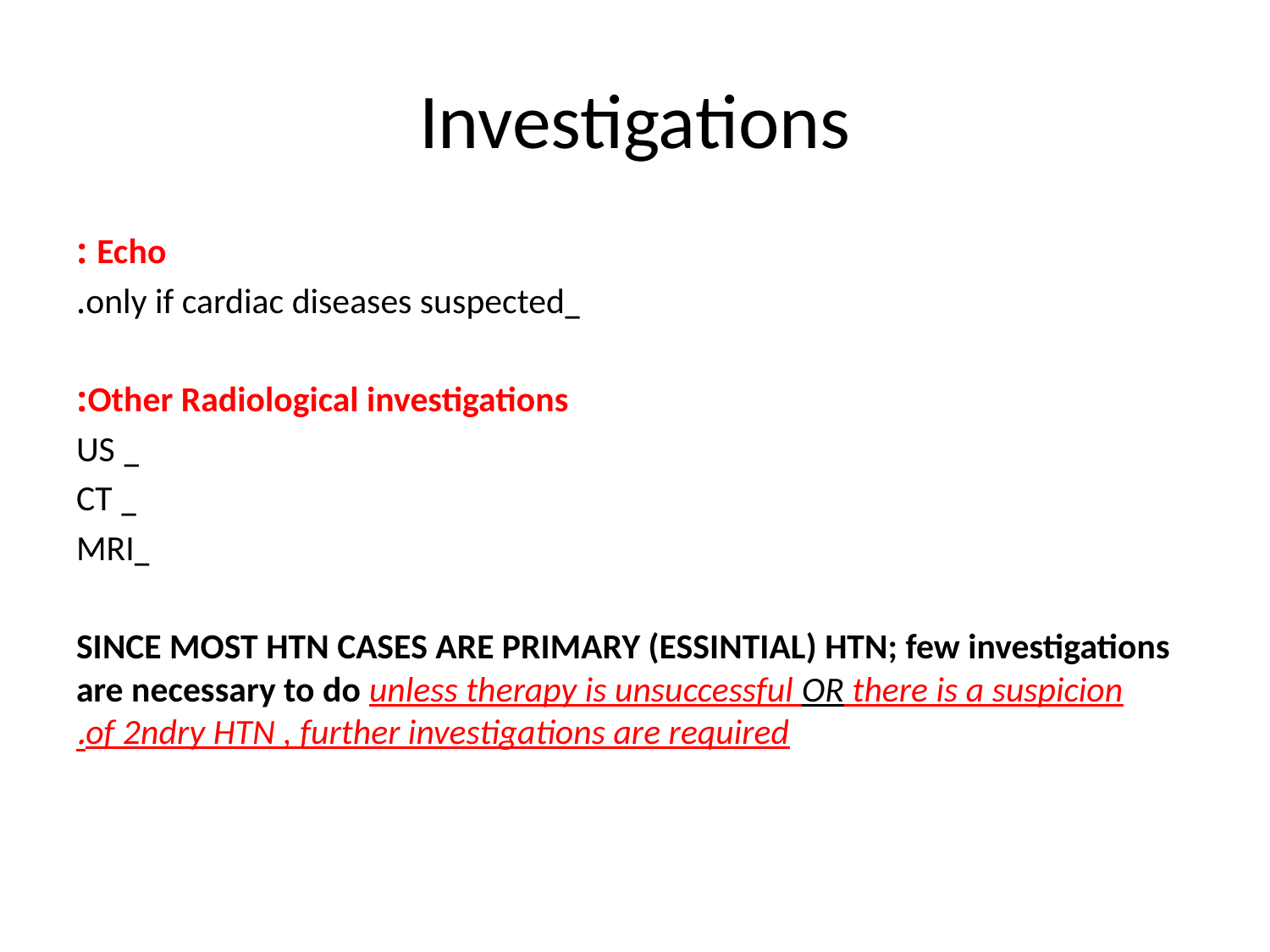

# Investigations
Echo :
_only if cardiac diseases suspected.

Other Radiological investigations:
_ US
_ CT
_MRI

SINCE MOST HTN CASES ARE PRIMARY (ESSINTIAL) HTN; few investigations are necessary to do unless therapy is unsuccessful OR there is a suspicion of 2ndry HTN , further investigations are required.